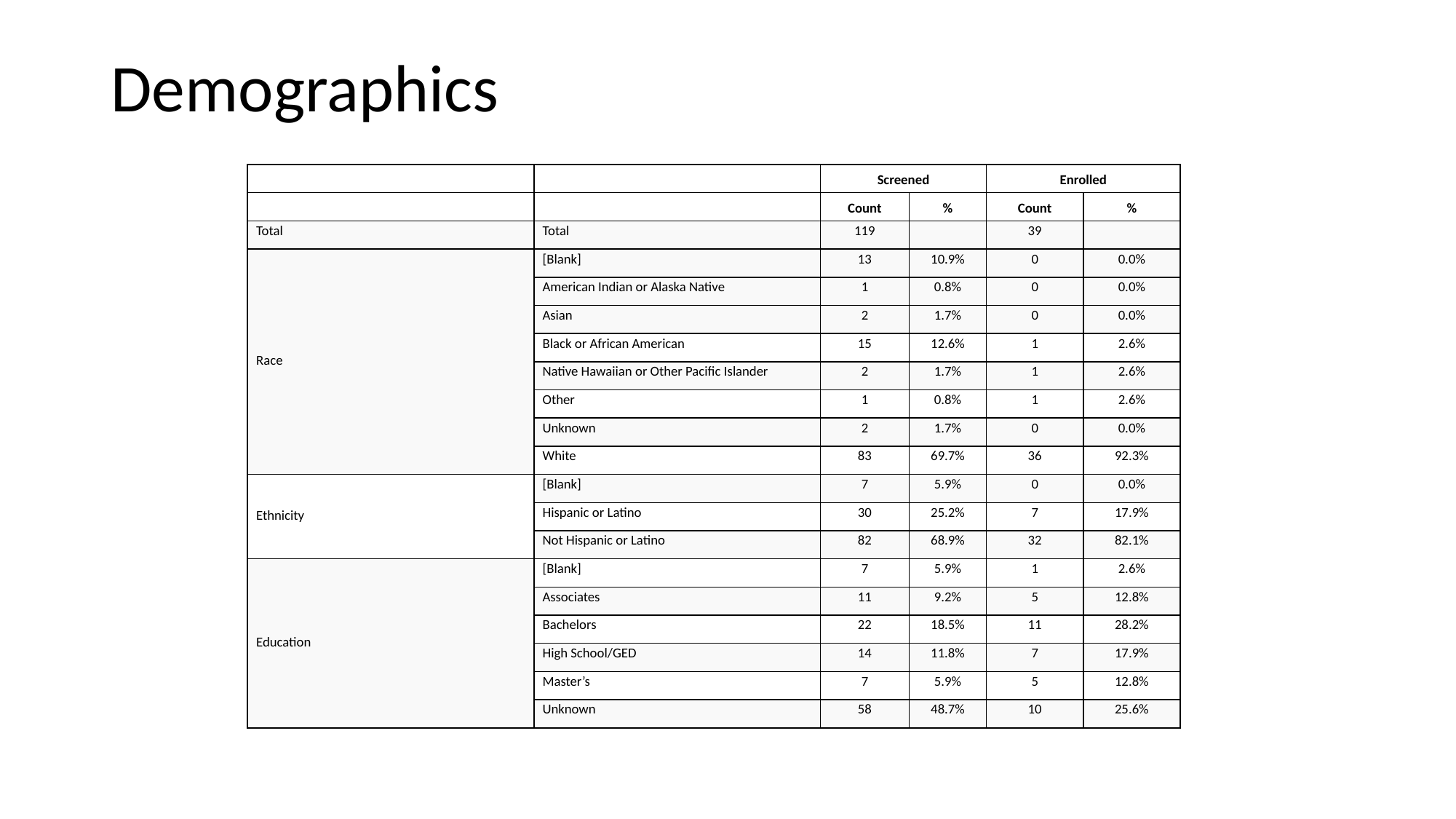

# Demographics
| ​ | ​ | Screened​ |  | Enrolled​ |  |
| --- | --- | --- | --- | --- | --- |
| ​ | ​ | Count​ | %​ | Count​ | %​ |
| Total​ | Total​ | 119​ | ​ | 39​ | ​ |
| Race​ | [Blank]​ | 13​ | 10.9%​ | 0​ | 0.0%​ |
|  | American Indian or Alaska Native​ | 1​ | 0.8%​ | 0​ | 0.0%​ |
|  | Asian​ | 2​ | 1.7%​ | 0​ | 0.0%​ |
|  | Black or African American​ | 15​ | 12.6%​ | 1​ | 2.6%​ |
|  | Native Hawaiian or Other Pacific Islander​ | 2​ | 1.7%​ | 1​ | 2.6%​ |
|  | Other​ | 1​ | 0.8%​ | 1​ | 2.6%​ |
|  | Unknown​ | 2​ | 1.7%​ | 0​ | 0.0%​ |
|  | White​ | 83​ | 69.7%​ | 36​ | 92.3%​ |
| Ethnicity​ | [Blank]​ | 7​ | 5.9%​ | 0​ | 0.0%​ |
|  | Hispanic or Latino​ | 30​ | 25.2%​ | 7​ | 17.9%​ |
|  | Not Hispanic or Latino​ | 82​ | 68.9%​ | 32​ | 82.1%​ |
| Education​ | [Blank]​ | 7​ | 5.9%​ | 1​ | 2.6%​ |
|  | Associates​ | 11​ | 9.2%​ | 5​ | 12.8%​ |
|  | Bachelors​ | 22​ | 18.5%​ | 11​ | 28.2%​ |
|  | High School/GED​ | 14​ | 11.8%​ | 7​ | 17.9%​ |
|  | Master’s​ | 7​ | 5.9%​ | 5​ | 12.8%​ |
|  | Unknown​ | 58​ | 48.7%​ | 10​ | 25.6%​ |